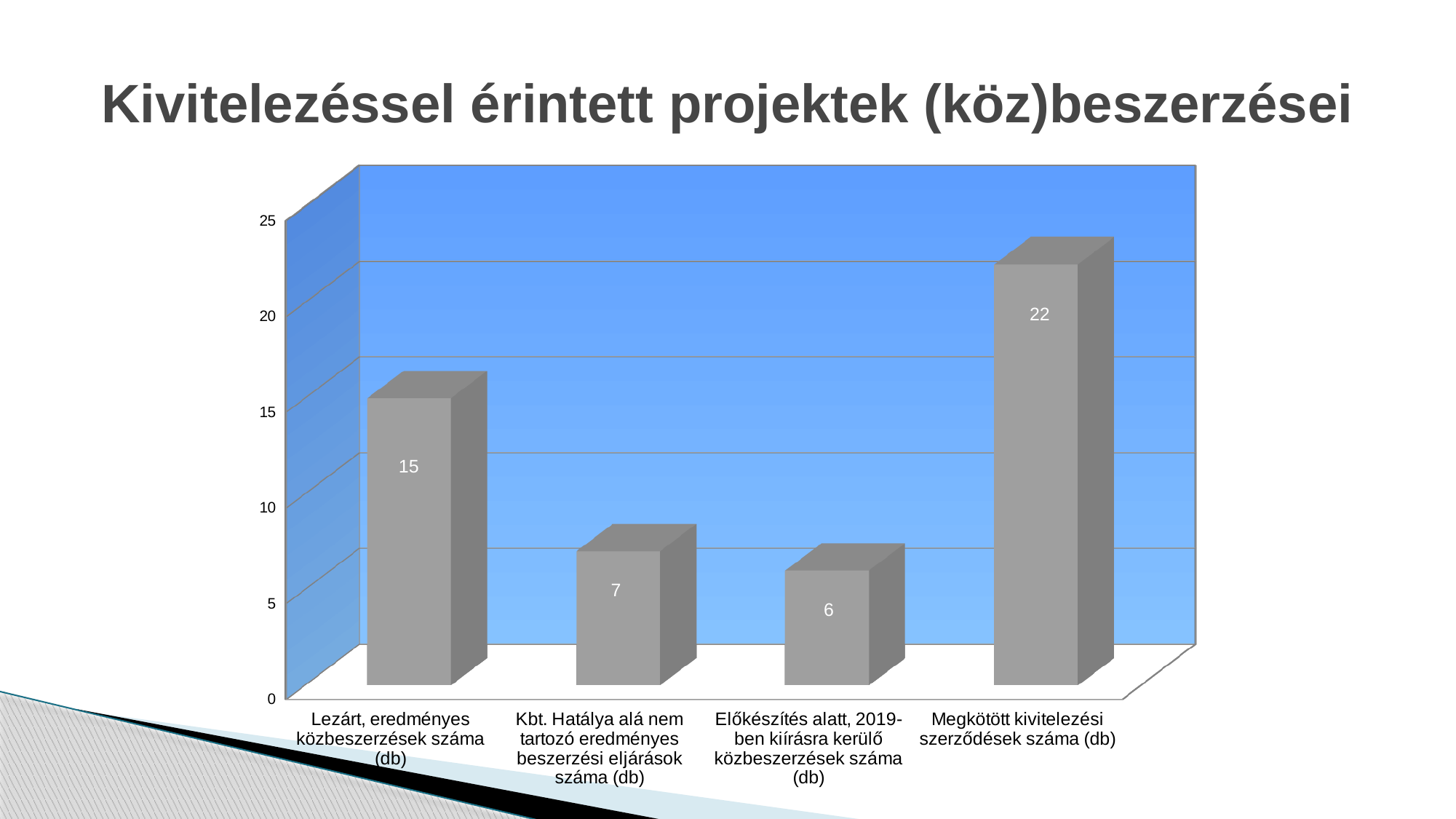

# Kivitelezéssel érintett projektek (köz)beszerzései

[unsupported chart]